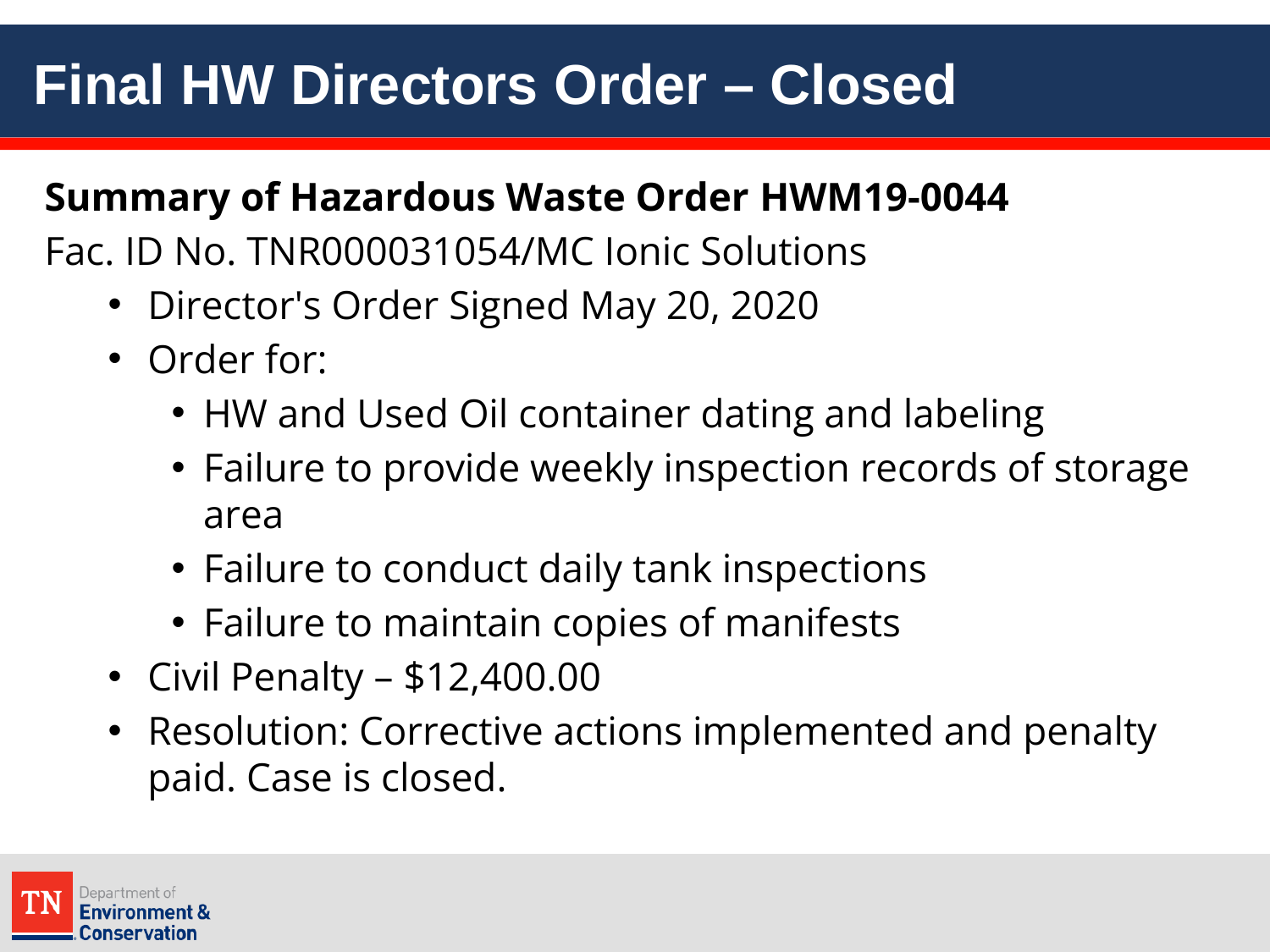

# Final HW Directors Order – Closed
Summary of Hazardous Waste Order HWM19-0044
Fac. ID No. TNR000031054/MC Ionic Solutions
Director's Order Signed May 20, 2020
Order for:
HW and Used Oil container dating and labeling
Failure to provide weekly inspection records of storage area
Failure to conduct daily tank inspections
Failure to maintain copies of manifests
Civil Penalty – $12,400.00
Resolution: Corrective actions implemented and penalty paid. Case is closed.